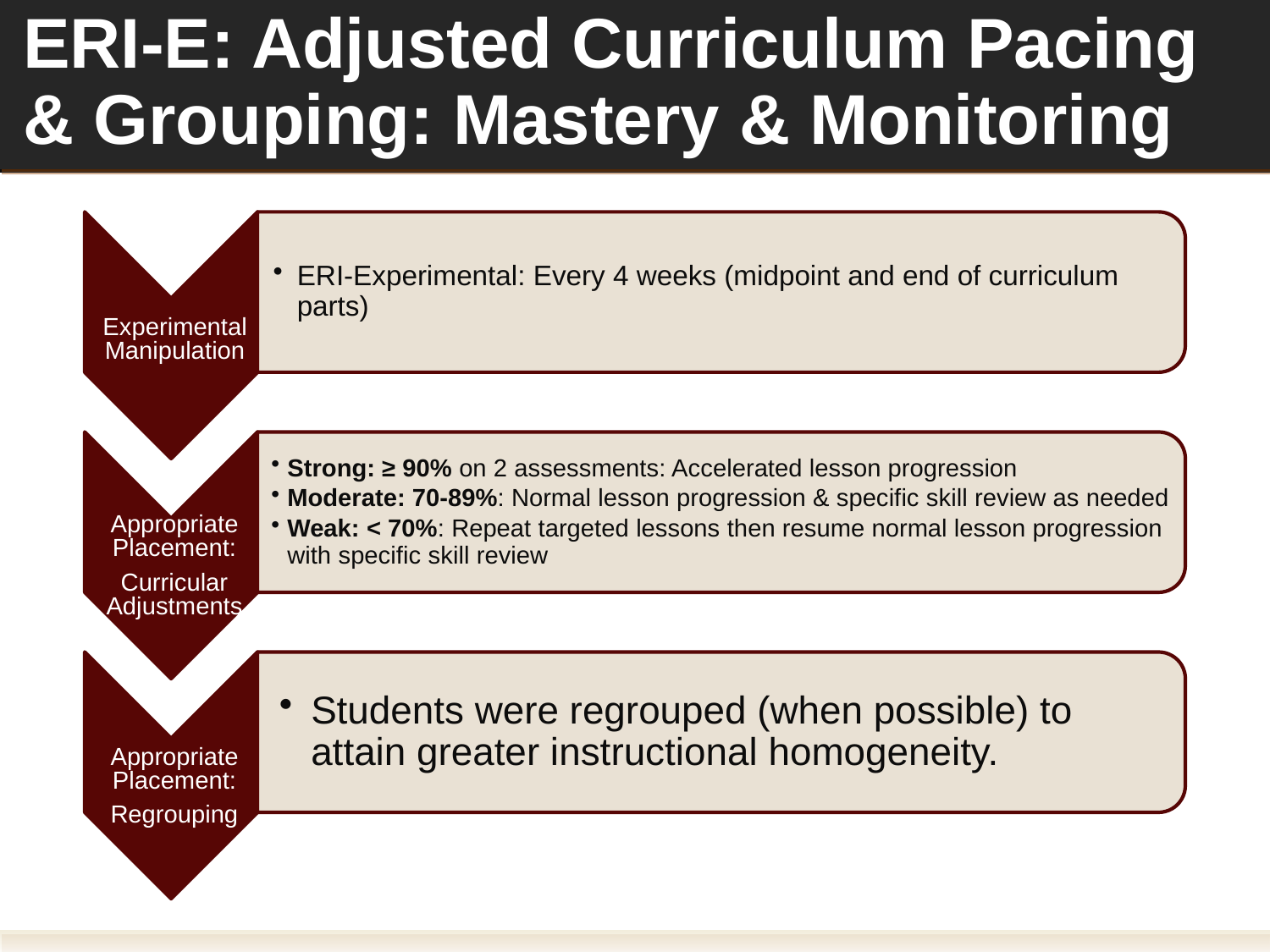

ERI-E: Adjusted Curriculum Pacing & Grouping: Mastery & Monitoring

ERI-Experimental: Every 4 weeks (midpoint and end of curriculum parts)

Strong: ≥ 90% on 2 assessments: Accelerated lesson progression
Moderate: 70-89%: Normal lesson progression & specific skill review as needed
Weak: < 70%: Repeat targeted lessons then resume normal lesson progression with specific skill review

Students were regrouped (when possible) to attain greater instructional homogeneity.
Experimental Manipulation
Appropriate Placement:
Curricular Adjustments
Appropriate Placement:
Regrouping